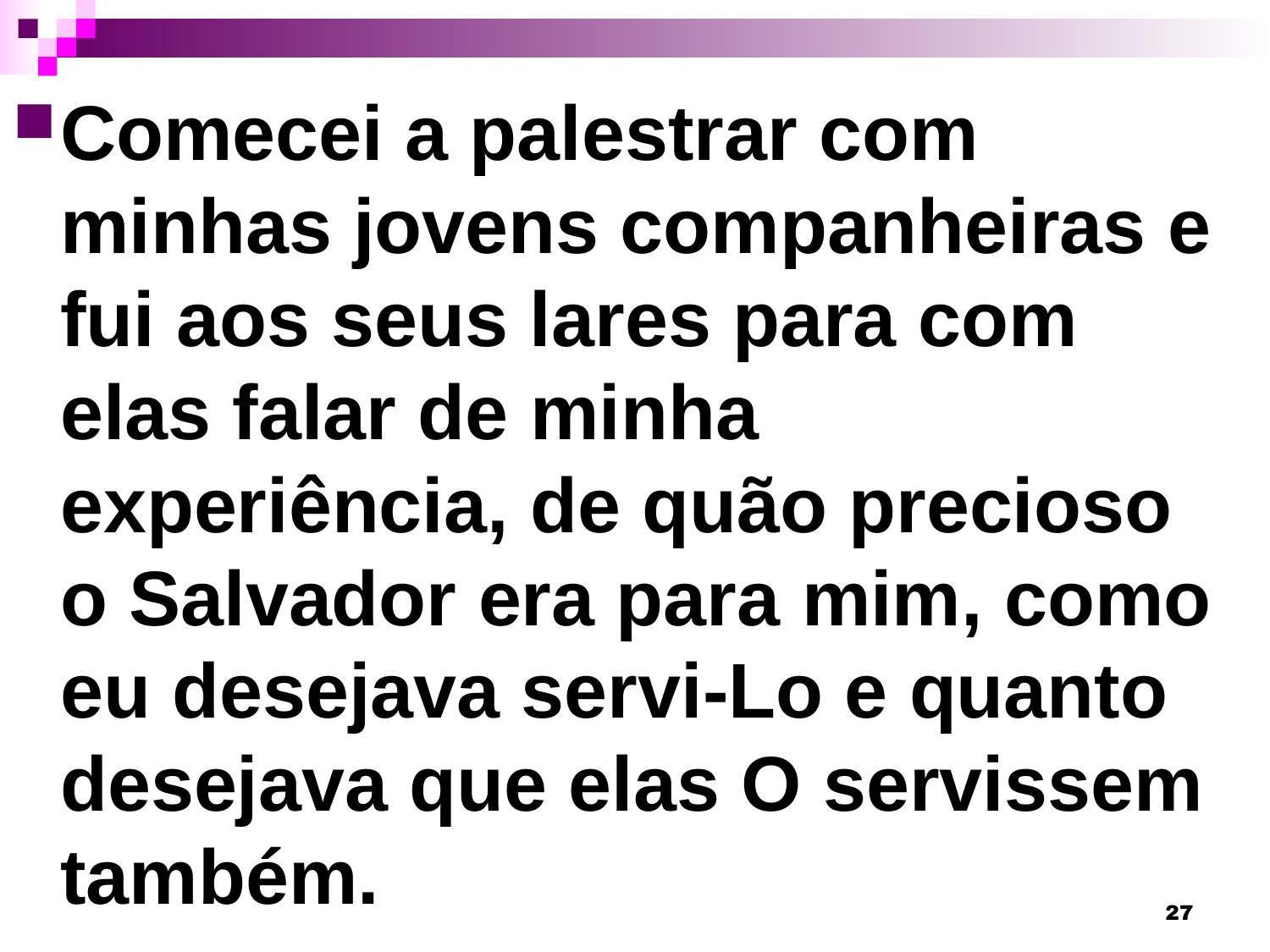

Comecei a palestrar com minhas jovens companheiras e fui aos seus lares para com elas falar de minha experiência, de quão precioso o Salvador era para mim, como eu desejava servi-Lo e quanto desejava que elas O servissem também.
27